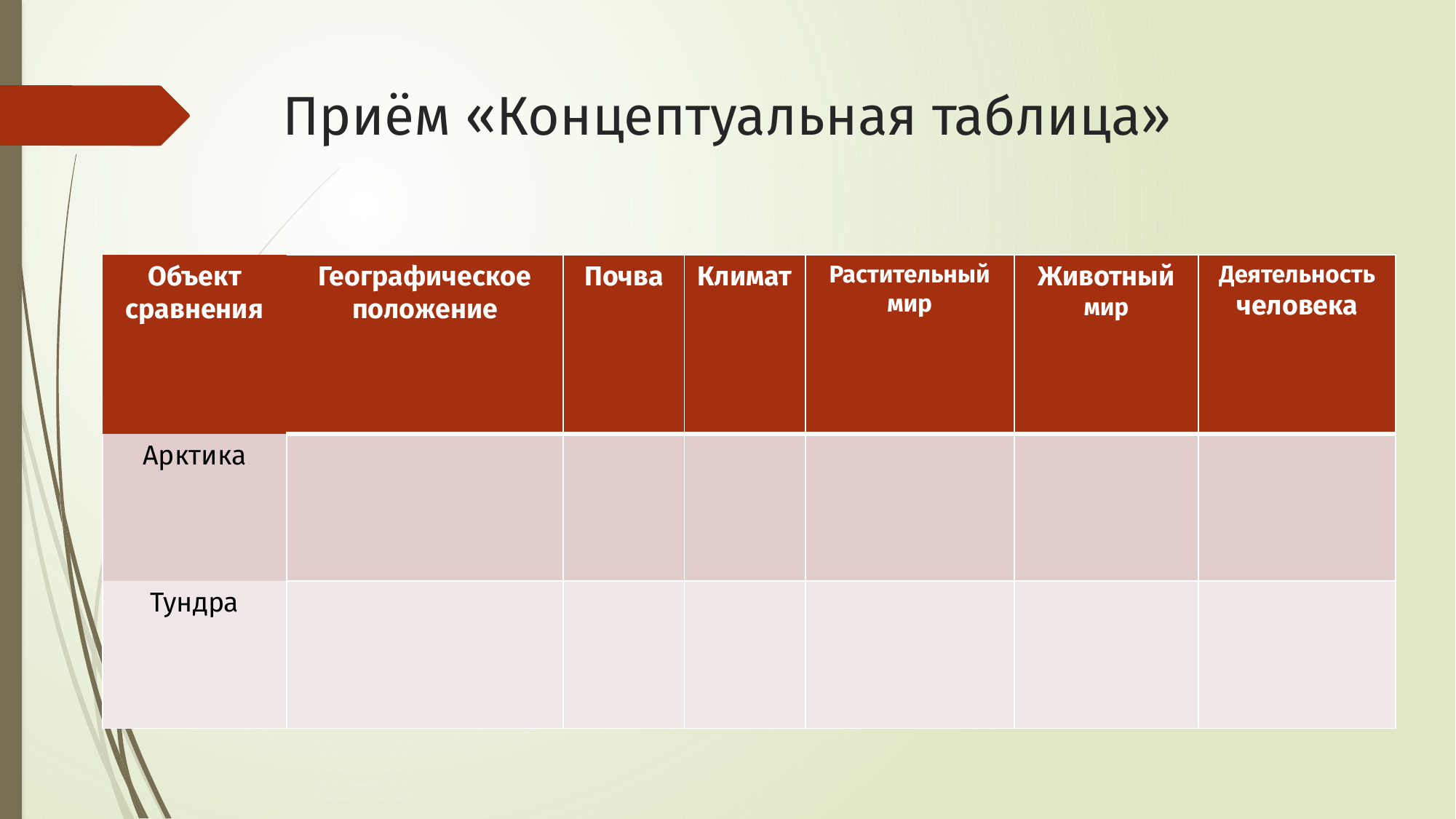

# Приём «Концептуальная таблица»
| Объект сравнения | Географическое положение | Почва | Климат | Растительный мир | Животный мир | Деятельность человека |
| --- | --- | --- | --- | --- | --- | --- |
| Арктика |  |  |  |  |  |  |
| Тундра |  |  |  |  |  |  |